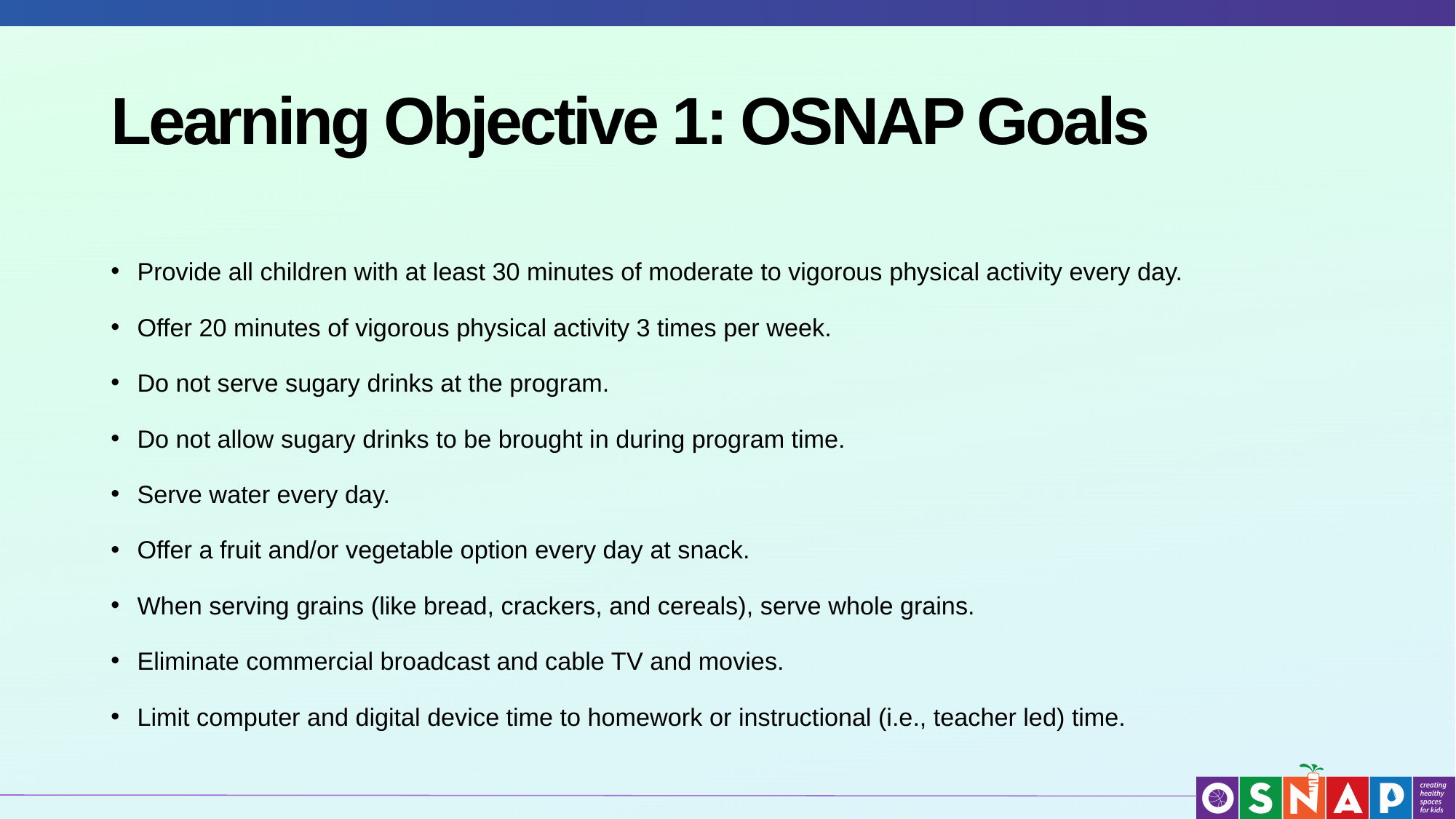

# Learning Objective 1: OSNAP Goals
Provide all children with at least 30 minutes of moderate to vigorous physical activity every day.
Offer 20 minutes of vigorous physical activity 3 times per week.
Do not serve sugary drinks at the program.
Do not allow sugary drinks to be brought in during program time.
Serve water every day.
Offer a fruit and/or vegetable option every day at snack.
When serving grains (like bread, crackers, and cereals), serve whole grains.
Eliminate commercial broadcast and cable TV and movies.
Limit computer and digital device time to homework or instructional (i.e., teacher led) time.